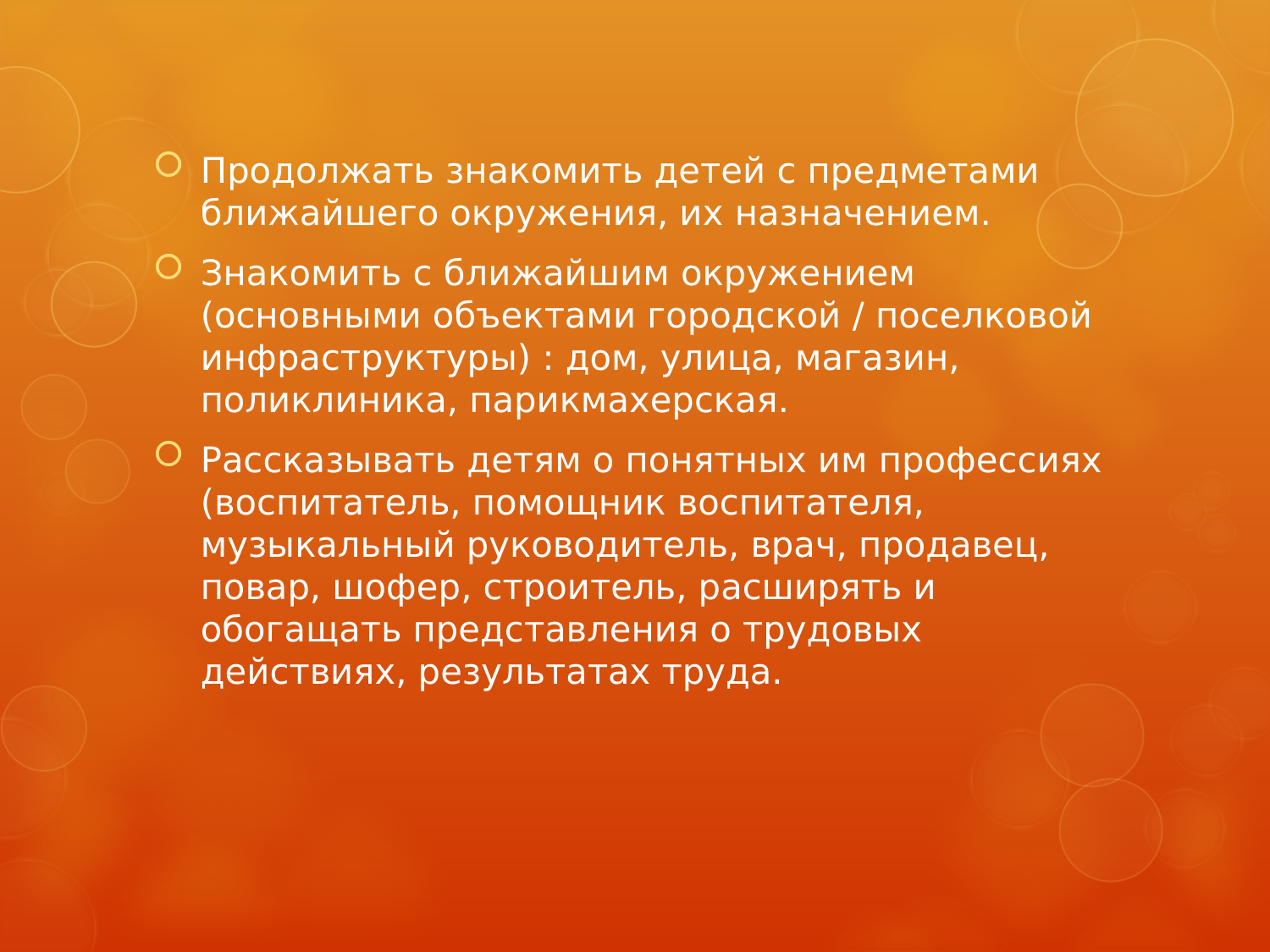

Продолжать знакомить детей с предметами ближайшего окружения, их назначением.
Знакомить с ближайшим окружением (основными объектами городской / поселковой инфраструктуры) : дом, улица, магазин, поликлиника, парикмахерская.
Рассказывать детям о понятных им профессиях (воспитатель, помощник воспитателя, музыкальный руководитель, врач, продавец, повар, шофер, строитель, расширять и обогащать представления о трудовых действиях, результатах труда.